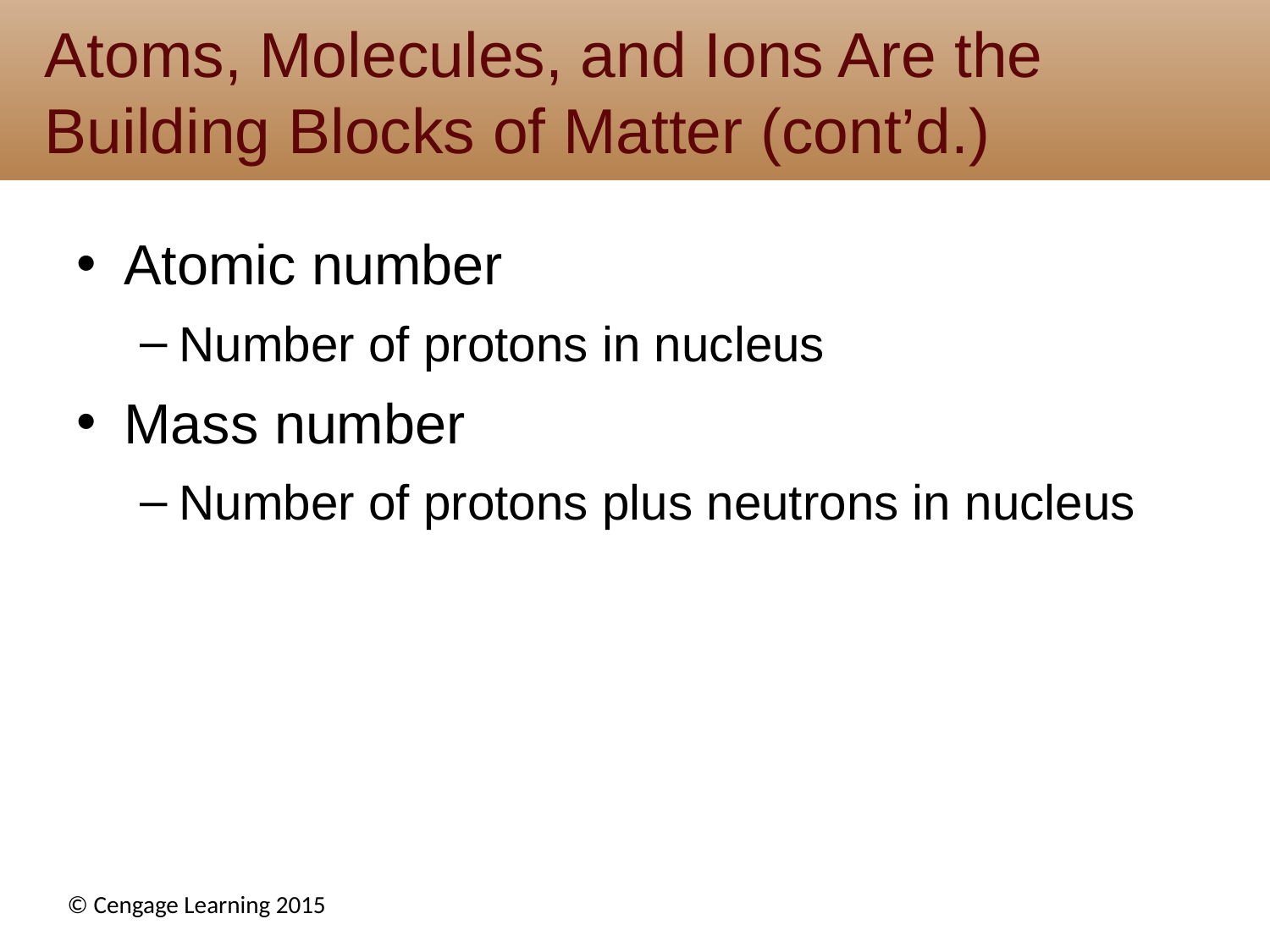

# Atoms, Molecules, and Ions Are the Building Blocks of Matter (cont’d.)
Atomic number
Number of protons in nucleus
Mass number
Number of protons plus neutrons in nucleus